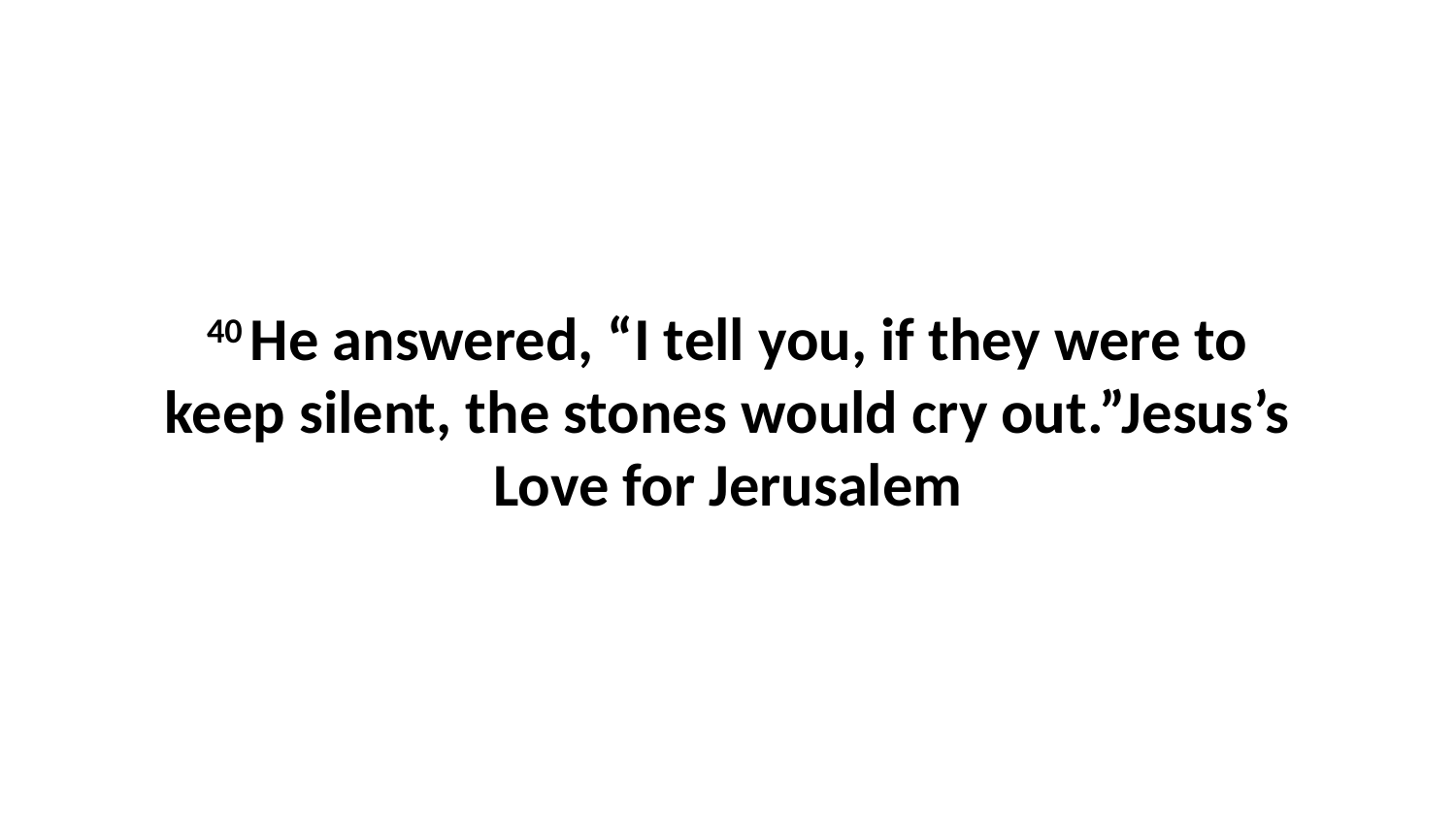

40 He answered, “I tell you, if they were to keep silent, the stones would cry out.”Jesus’s Love for Jerusalem